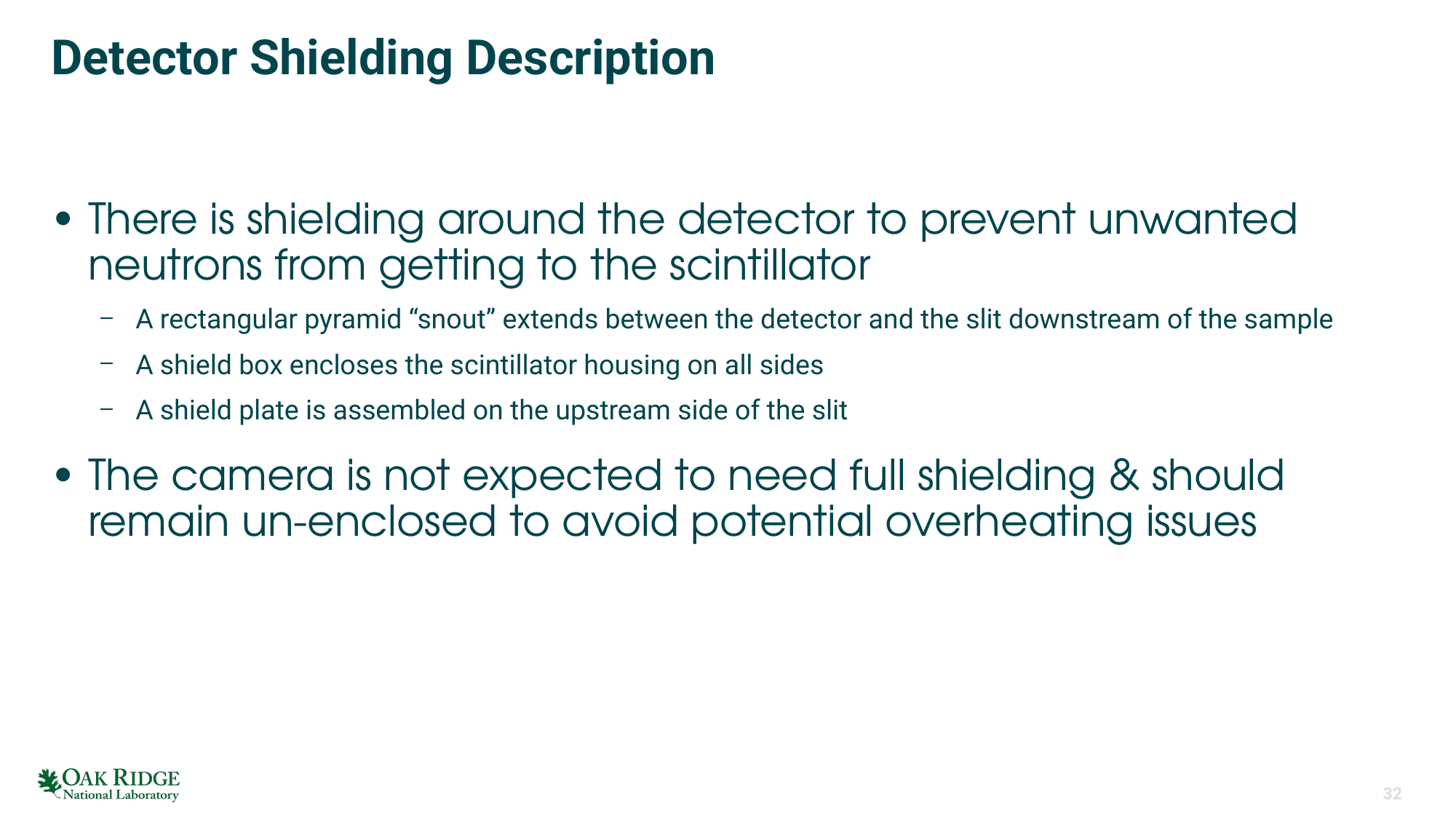

# Detector Shielding Description
There is shielding around the detector to prevent unwanted neutrons from getting to the scintillator
A rectangular pyramid “snout” extends between the detector and the slit downstream of the sample
A shield box encloses the scintillator housing on all sides
A shield plate is assembled on the upstream side of the slit
The camera is not expected to need full shielding & should remain un-enclosed to avoid potential overheating issues